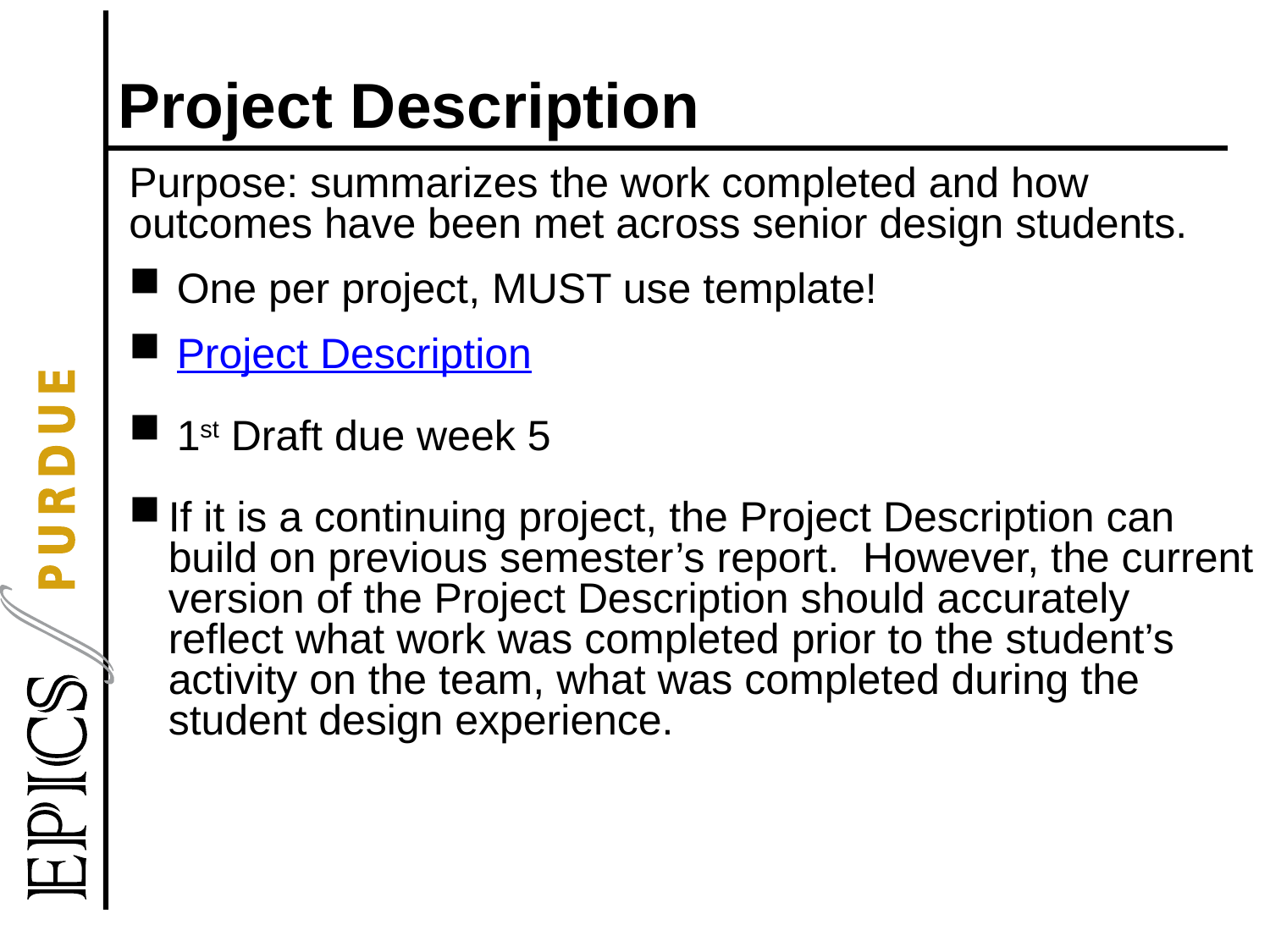

# Project Description
Purpose: summarizes the work completed and how outcomes have been met across senior design students.

One per project, MUST use template!

Project Description

1st Draft due week 5

If it is a continuing project, the Project Description can build on previous semester’s report.  However, the current version of the Project Description should accurately reflect what work was completed prior to the student’s activity on the team, what was completed during the student design experience.